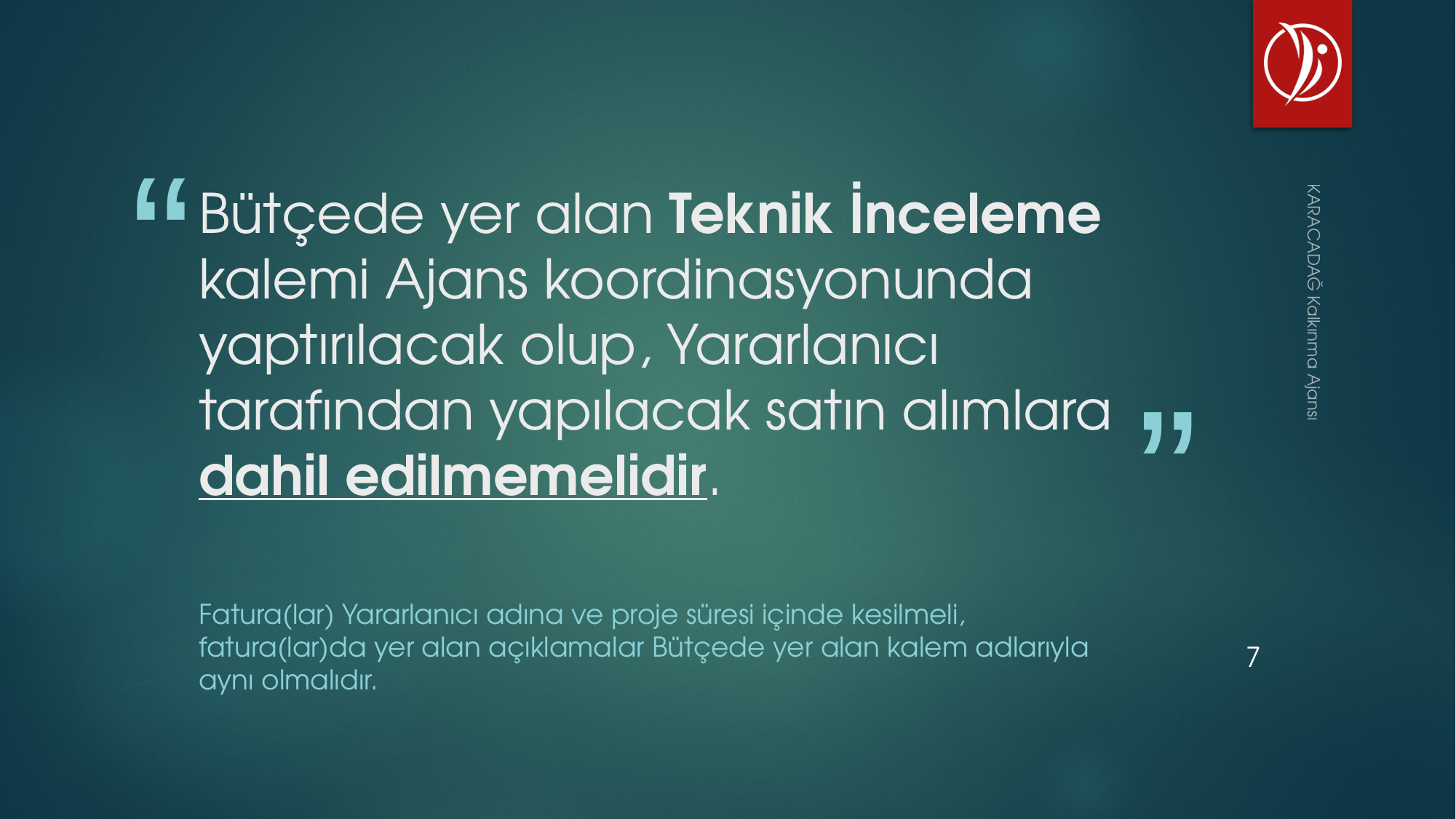

# Bütçede yer alan Teknik İnceleme kalemi Ajans koordinasyonunda yaptırılacak olup, Yararlanıcı tarafından yapılacak satın alımlara dahil edilmemelidir.
KARACADAĞ Kalkınma Ajansı
Fatura(lar) Yararlanıcı adına ve proje süresi içinde kesilmeli, fatura(lar)da yer alan açıklamalar Bütçede yer alan kalem adlarıyla aynı olmalıdır.
7